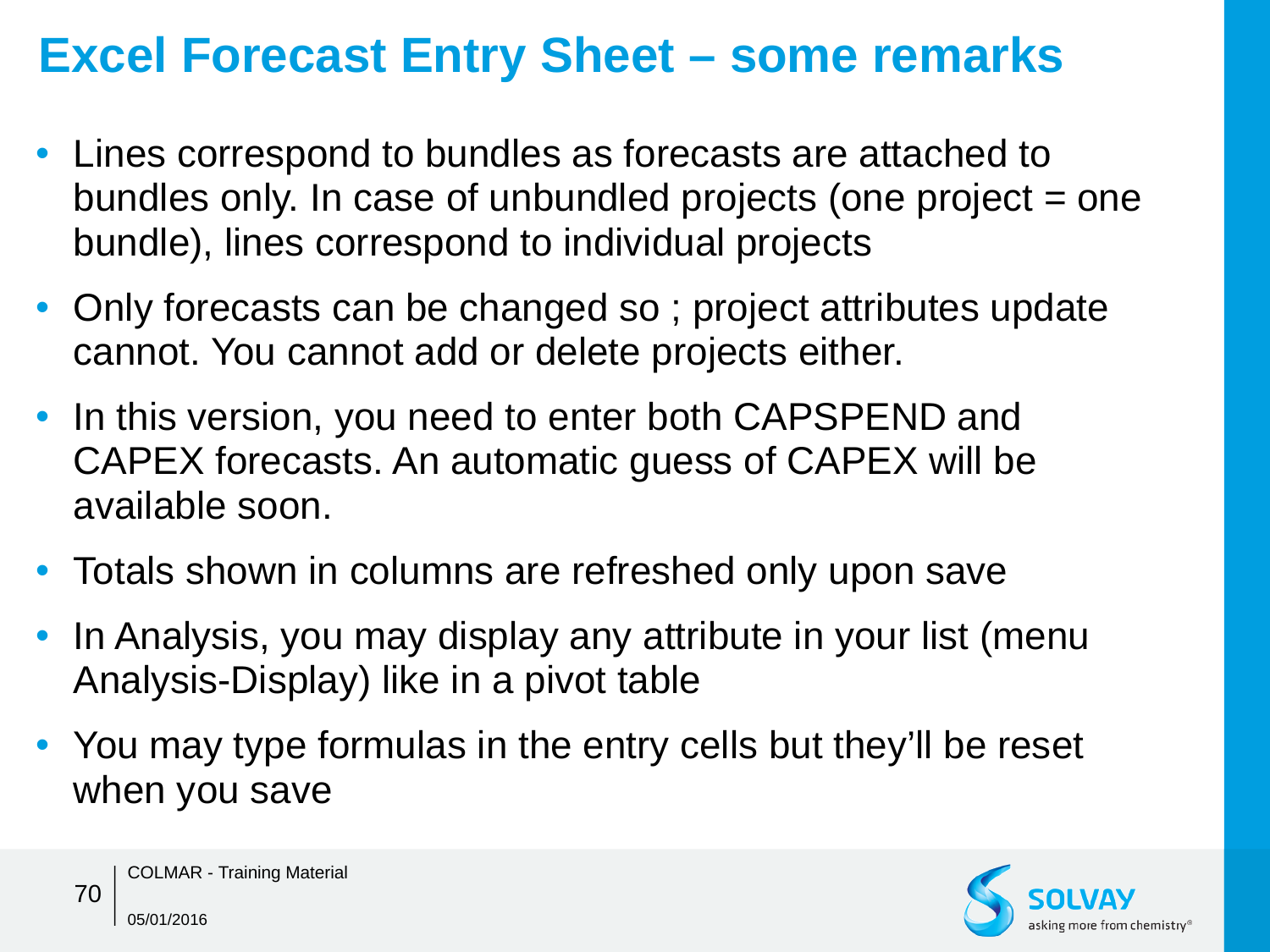

# Excel Forecast Entry Sheet – some remarks
Lines correspond to bundles as forecasts are attached to bundles only. In case of unbundled projects (one project = one bundle), lines correspond to individual projects
Only forecasts can be changed so ; project attributes update cannot. You cannot add or delete projects either.
In this version, you need to enter both CAPSPEND and CAPEX forecasts. An automatic guess of CAPEX will be available soon.
Totals shown in columns are refreshed only upon save
In Analysis, you may display any attribute in your list (menu Analysis-Display) like in a pivot table
You may type formulas in the entry cells but they’ll be reset when you save
COLMAR - Training Material
70
05/01/2016